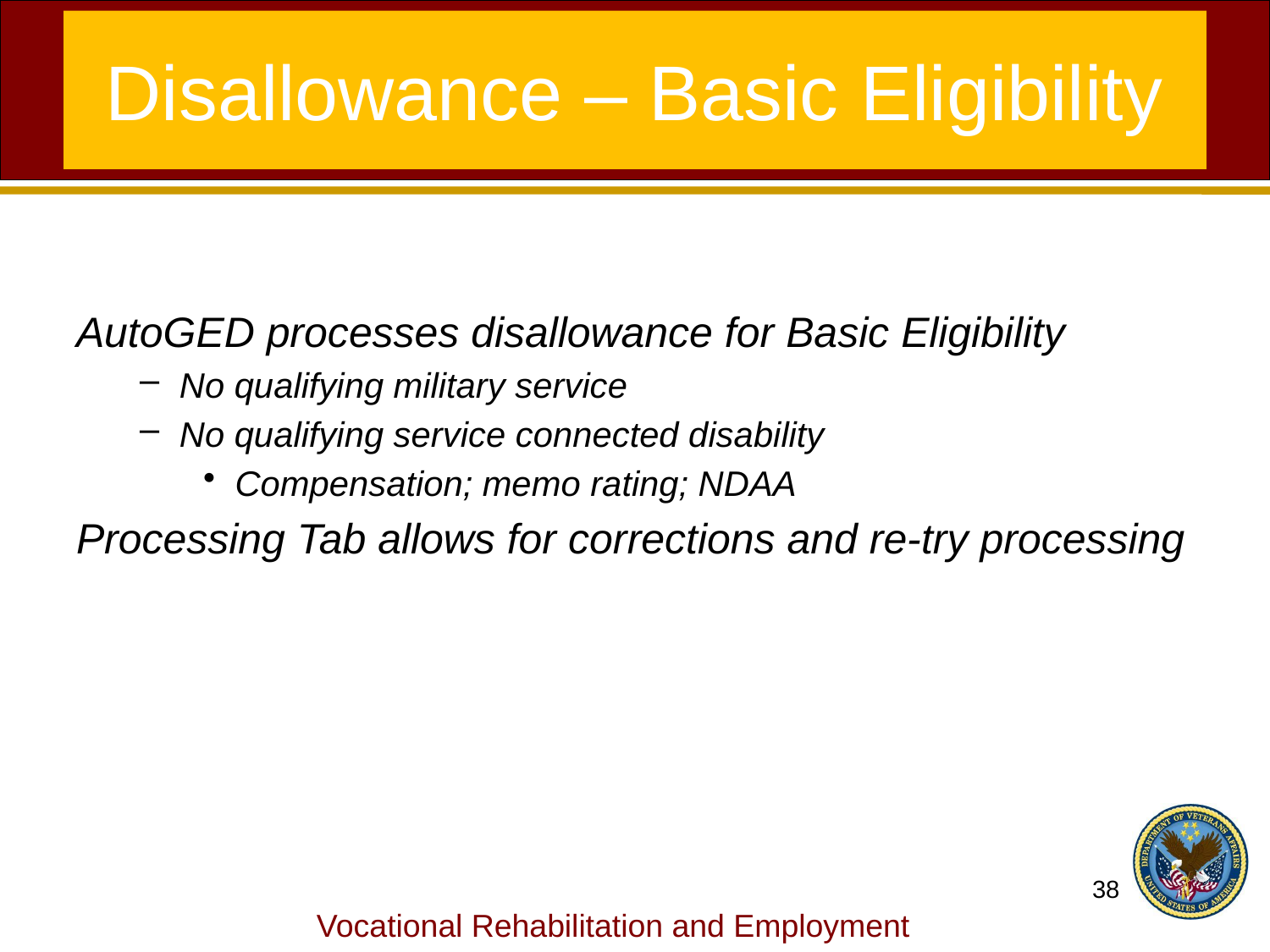

# Disallowance – Basic Eligibility

AutoGED processes disallowance for Basic Eligibility
No qualifying military service
No qualifying service connected disability
Compensation; memo rating; NDAA
Processing Tab allows for corrections and re-try processing
38